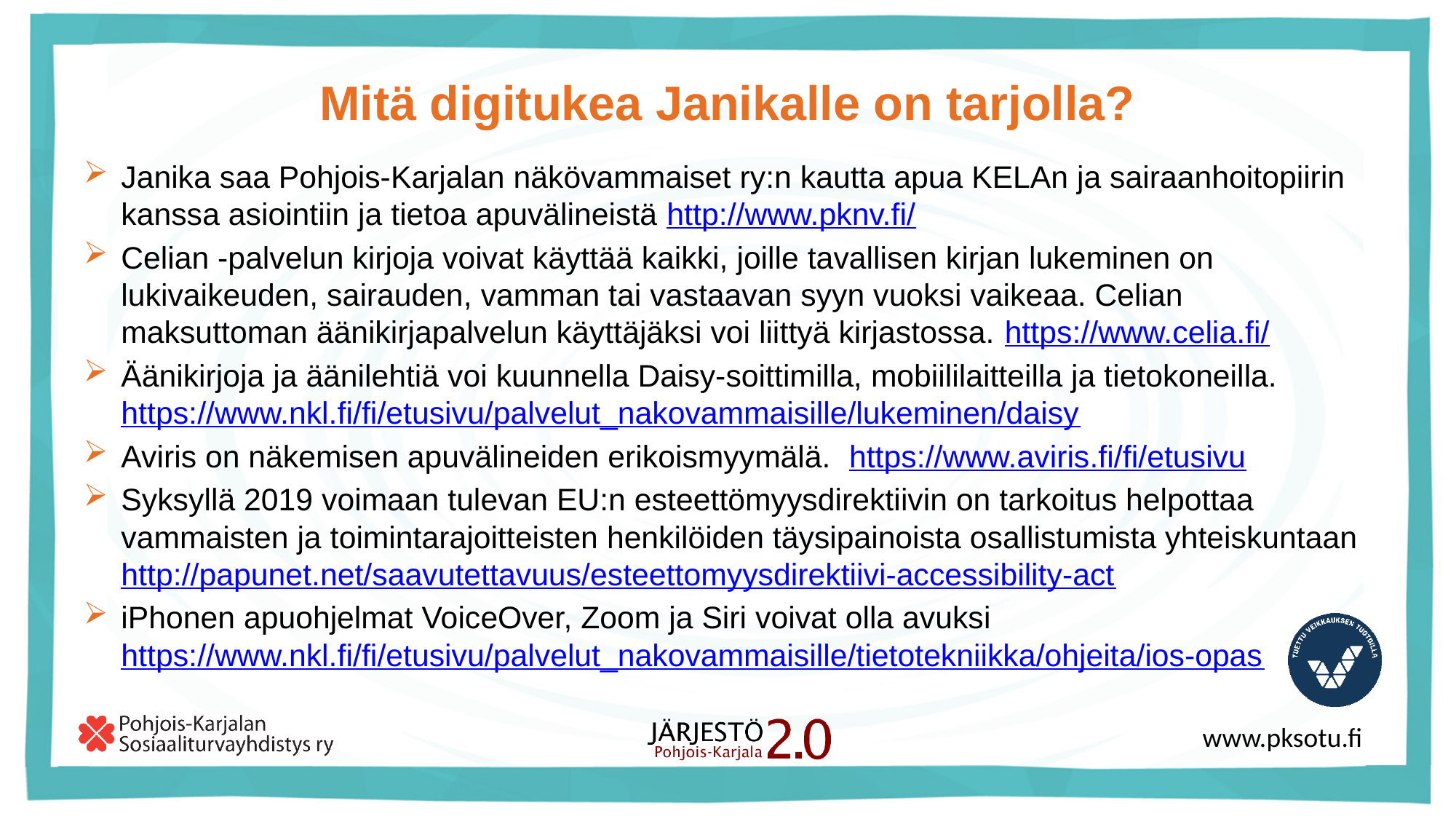

# Mitä digitukea Janikalle on tarjolla?
Janika saa Pohjois-Karjalan näkövammaiset ry:n kautta apua KELAn ja sairaanhoitopiirin kanssa asiointiin ja tietoa apuvälineistä http://www.pknv.fi/
Celian -palvelun kirjoja voivat käyttää kaikki, joille tavallisen kirjan lukeminen on lukivaikeuden, sairauden, vamman tai vastaavan syyn vuoksi vaikeaa. Celian maksuttoman äänikirjapalvelun käyttäjäksi voi liittyä kirjastossa. https://www.celia.fi/
Äänikirjoja ja äänilehtiä voi kuunnella Daisy-soittimilla, mobiililaitteilla ja tietokoneilla. https://www.nkl.fi/fi/etusivu/palvelut_nakovammaisille/lukeminen/daisy
Aviris on näkemisen apuvälineiden erikoismyymälä.  https://www.aviris.fi/fi/etusivu
Syksyllä 2019 voimaan tulevan EU:n esteettömyysdirektiivin on tarkoitus helpottaa vammaisten ja toimintarajoitteisten henkilöiden täysipainoista osallistumista yhteiskuntaan http://papunet.net/saavutettavuus/esteettomyysdirektiivi-accessibility-act
iPhonen apuohjelmat VoiceOver, Zoom ja Siri voivat olla avuksi https://www.nkl.fi/fi/etusivu/palvelut_nakovammaisille/tietotekniikka/ohjeita/ios-opas